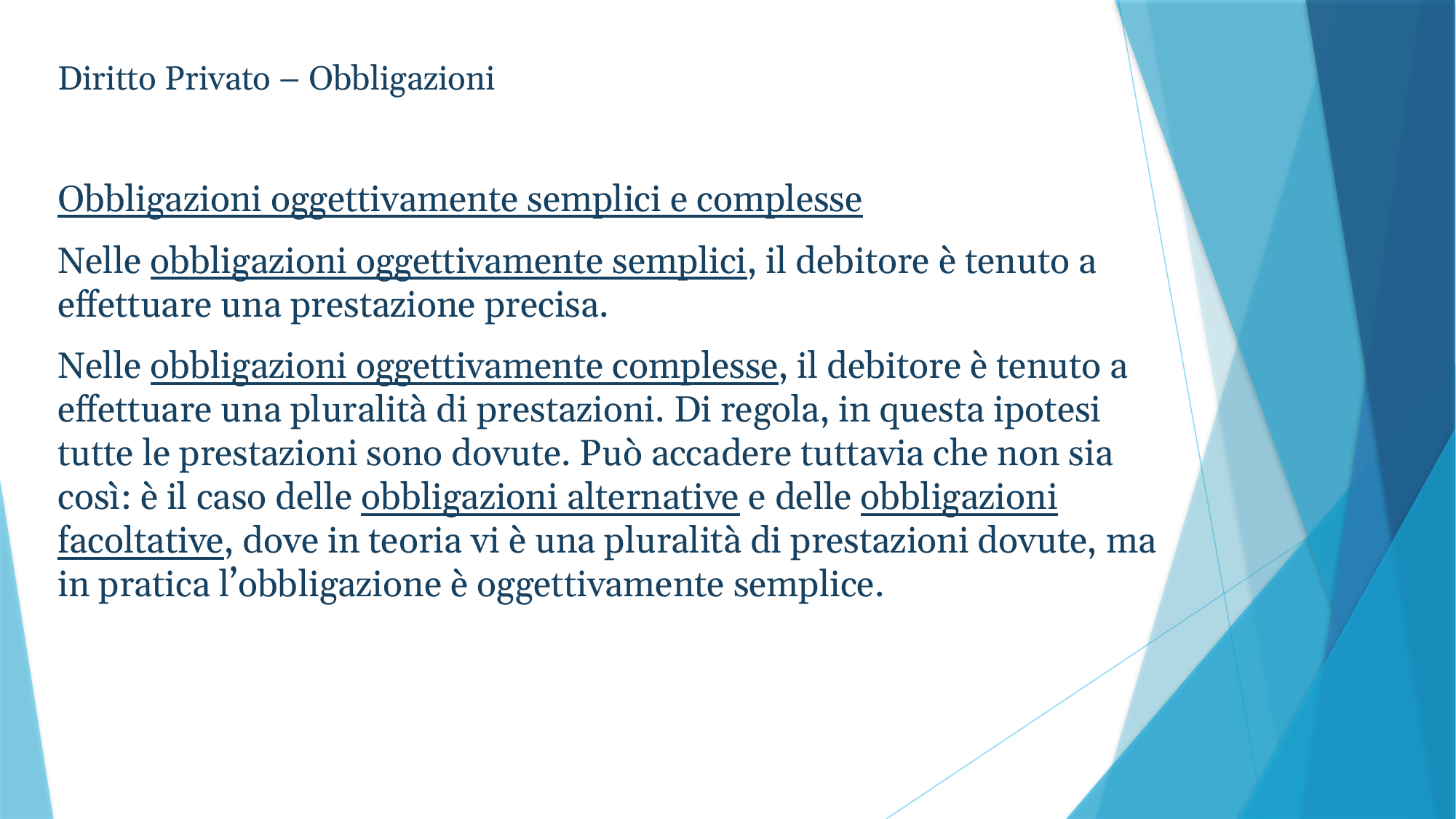

Diritto Privato – Obbligazioni
Obbligazioni oggettivamente semplici e complesse
Nelle obbligazioni oggettivamente semplici, il debitore è tenuto a effettuare una prestazione precisa.
Nelle obbligazioni oggettivamente complesse, il debitore è tenuto a effettuare una pluralità di prestazioni. Di regola, in questa ipotesi tutte le prestazioni sono dovute. Può accadere tuttavia che non sia così: è il caso delle obbligazioni alternative e delle obbligazioni facoltative, dove in teoria vi è una pluralità di prestazioni dovute, ma in pratica l’obbligazione è oggettivamente semplice.